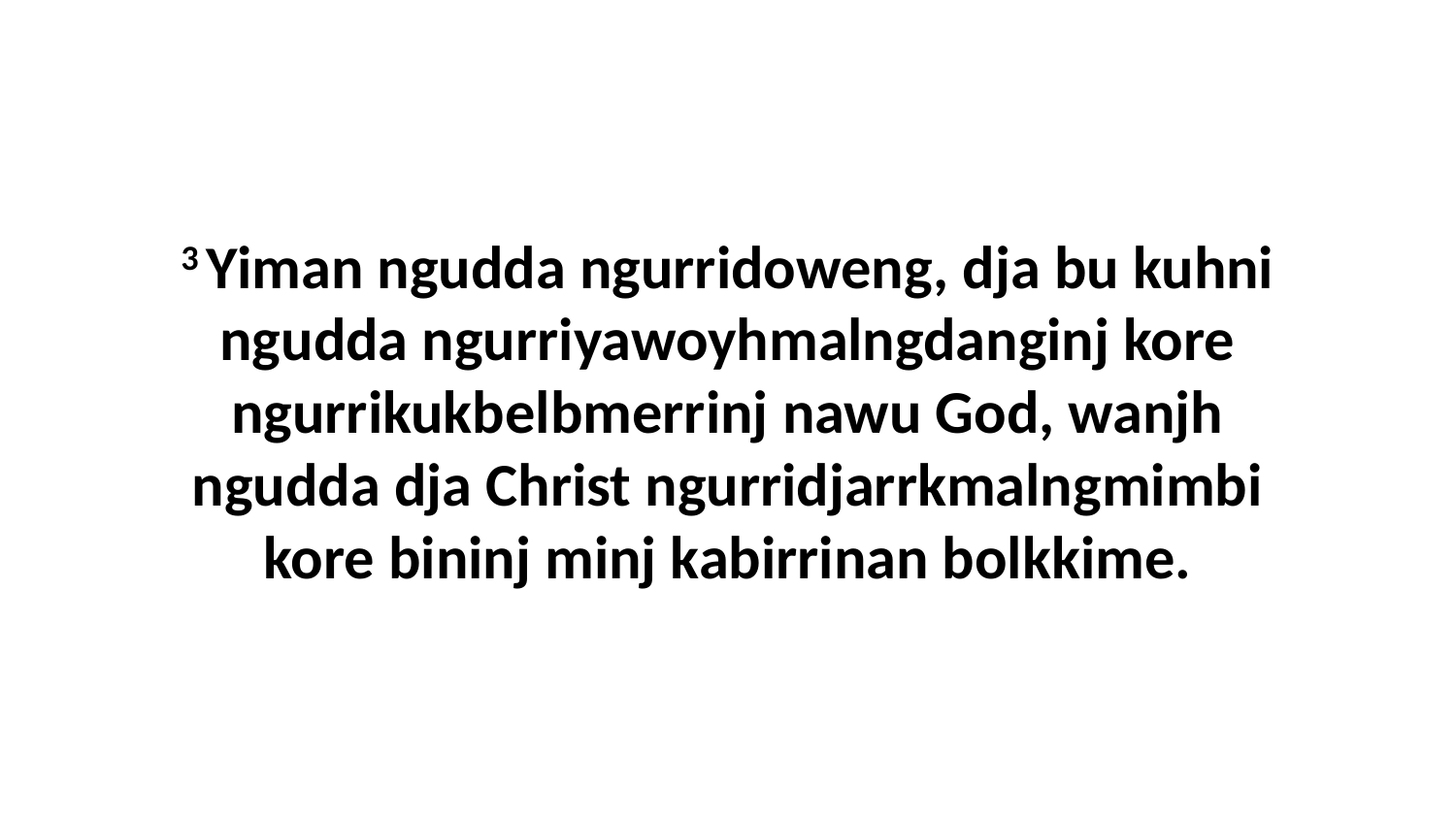

3 Yiman ngudda ngurridoweng, dja bu kuhni ngudda ngurriyawoyhmalngdanginj kore ngurrikukbelbmerrinj nawu God, wanjh ngudda dja Christ ngurridjarrkmalngmimbi kore bininj minj kabirrinan bolkkime.